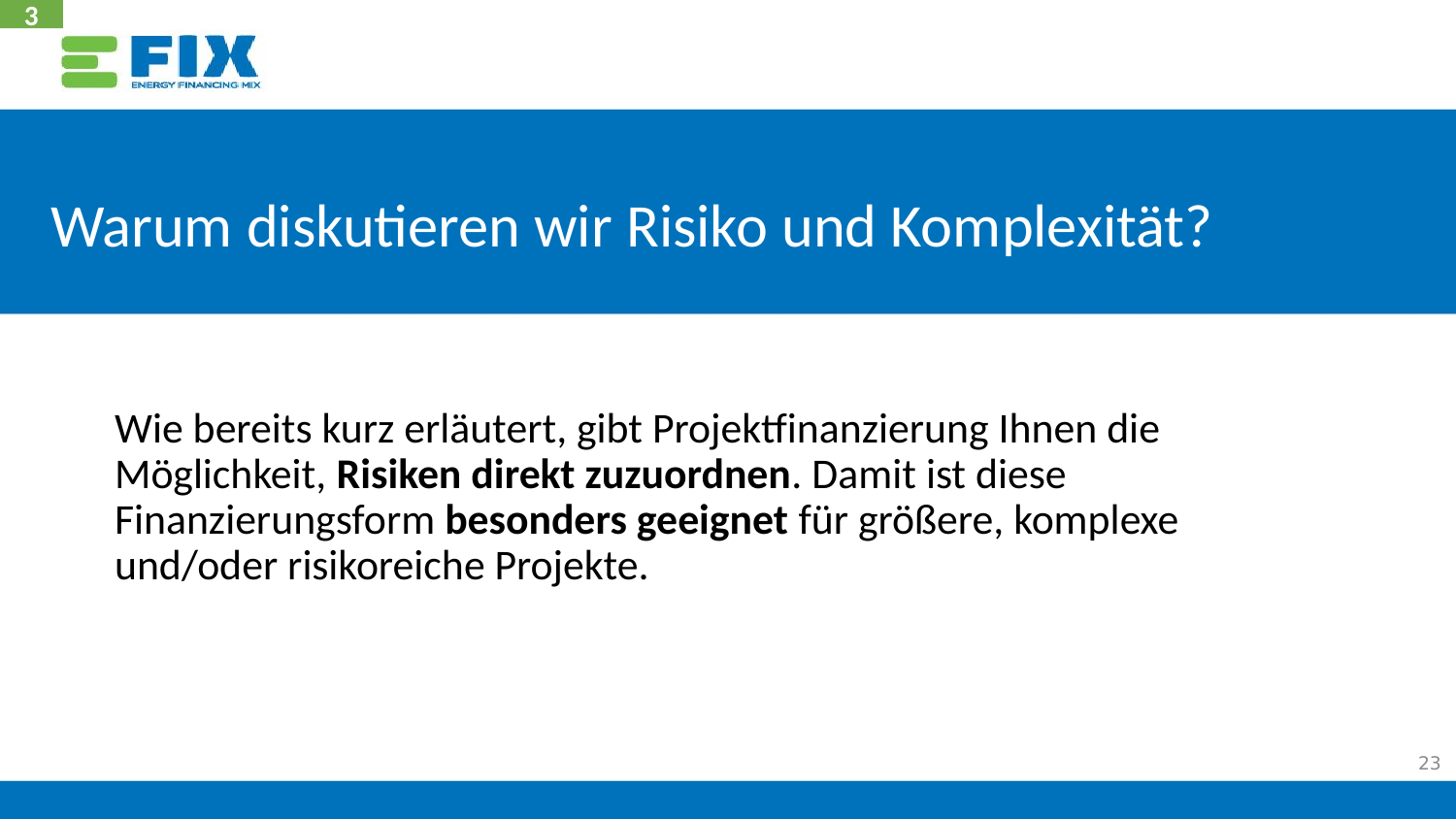

3
# Warum diskutieren wir Risiko und Komplexität?
Wie bereits kurz erläutert, gibt Projektfinanzierung Ihnen die Möglichkeit, Risiken direkt zuzuordnen. Damit ist diese Finanzierungsform besonders geeignet für größere, komplexe und/oder risikoreiche Projekte.
23